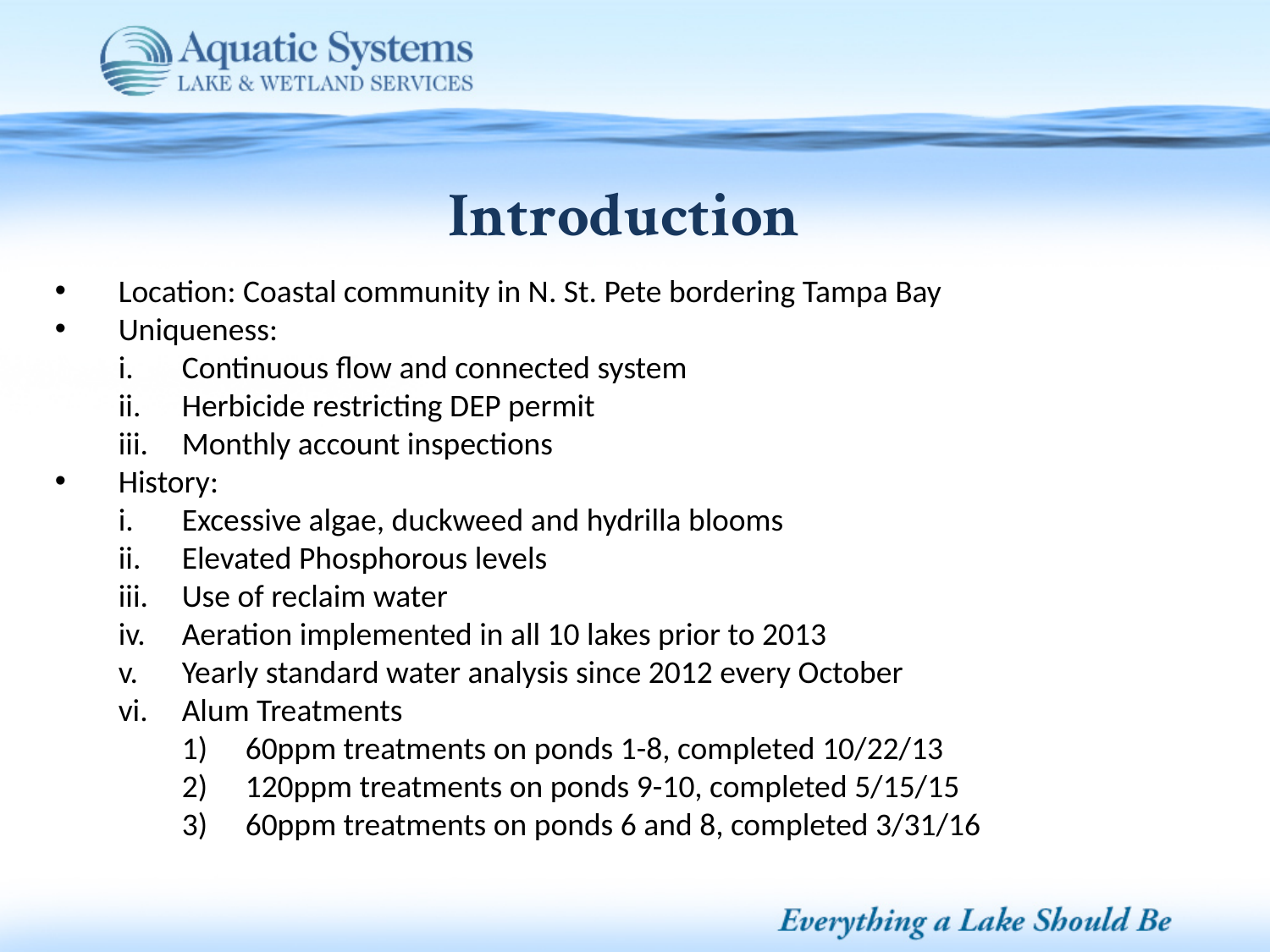

Introduction
Location: Coastal community in N. St. Pete bordering Tampa Bay
Uniqueness:
Continuous flow and connected system
Herbicide restricting DEP permit
Monthly account inspections
History:
Excessive algae, duckweed and hydrilla blooms
Elevated Phosphorous levels
Use of reclaim water
Aeration implemented in all 10 lakes prior to 2013
Yearly standard water analysis since 2012 every October
Alum Treatments
60ppm treatments on ponds 1-8, completed 10/22/13
120ppm treatments on ponds 9-10, completed 5/15/15
60ppm treatments on ponds 6 and 8, completed 3/31/16